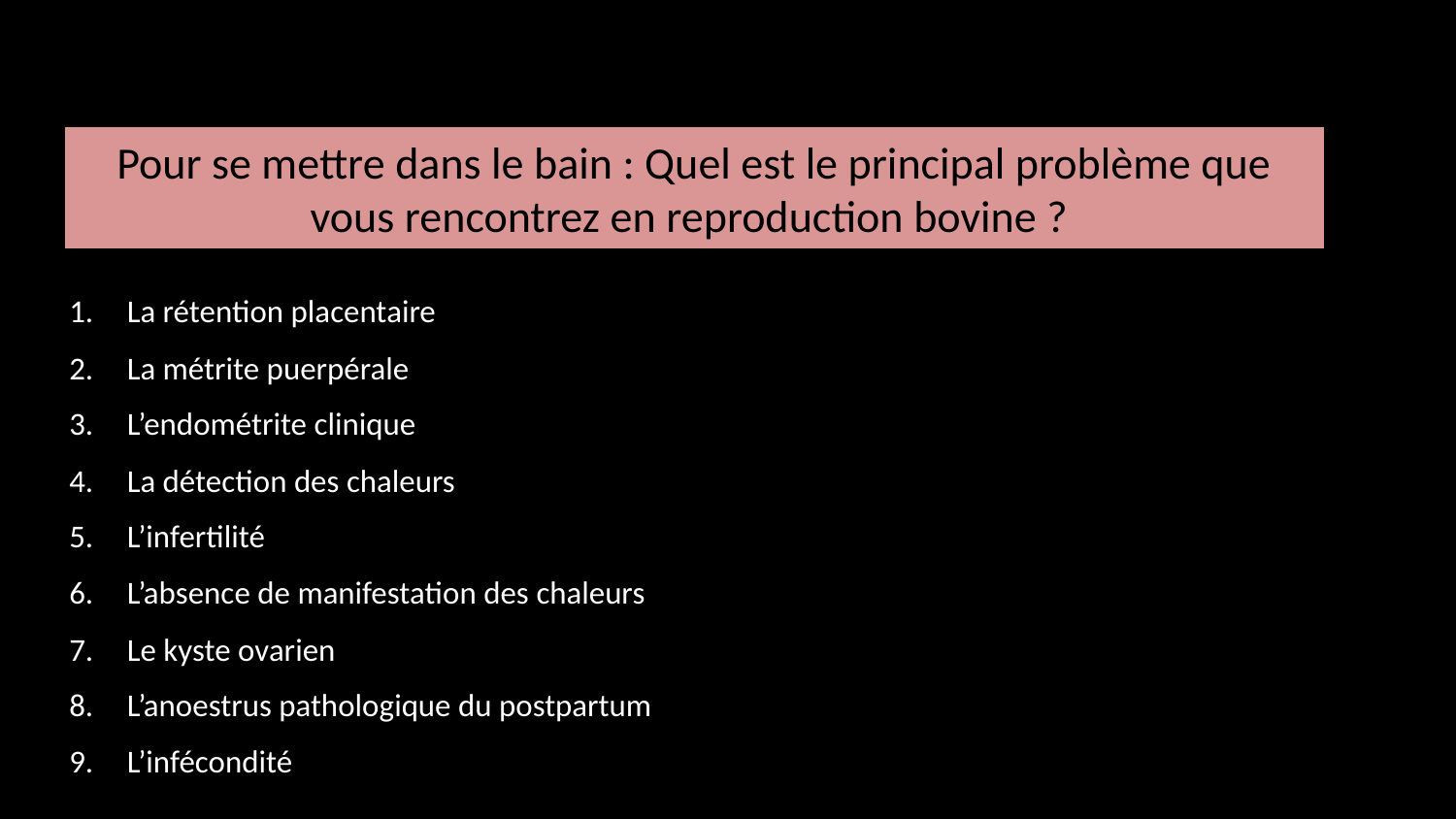

# Pour se mettre dans le bain : Quel est le principal problème que vous rencontrez en reproduction bovine ?
La rétention placentaire
La métrite puerpérale
L’endométrite clinique
La détection des chaleurs
L’infertilité
L’absence de manifestation des chaleurs
Le kyste ovarien
L’anoestrus pathologique du postpartum
L’infécondité